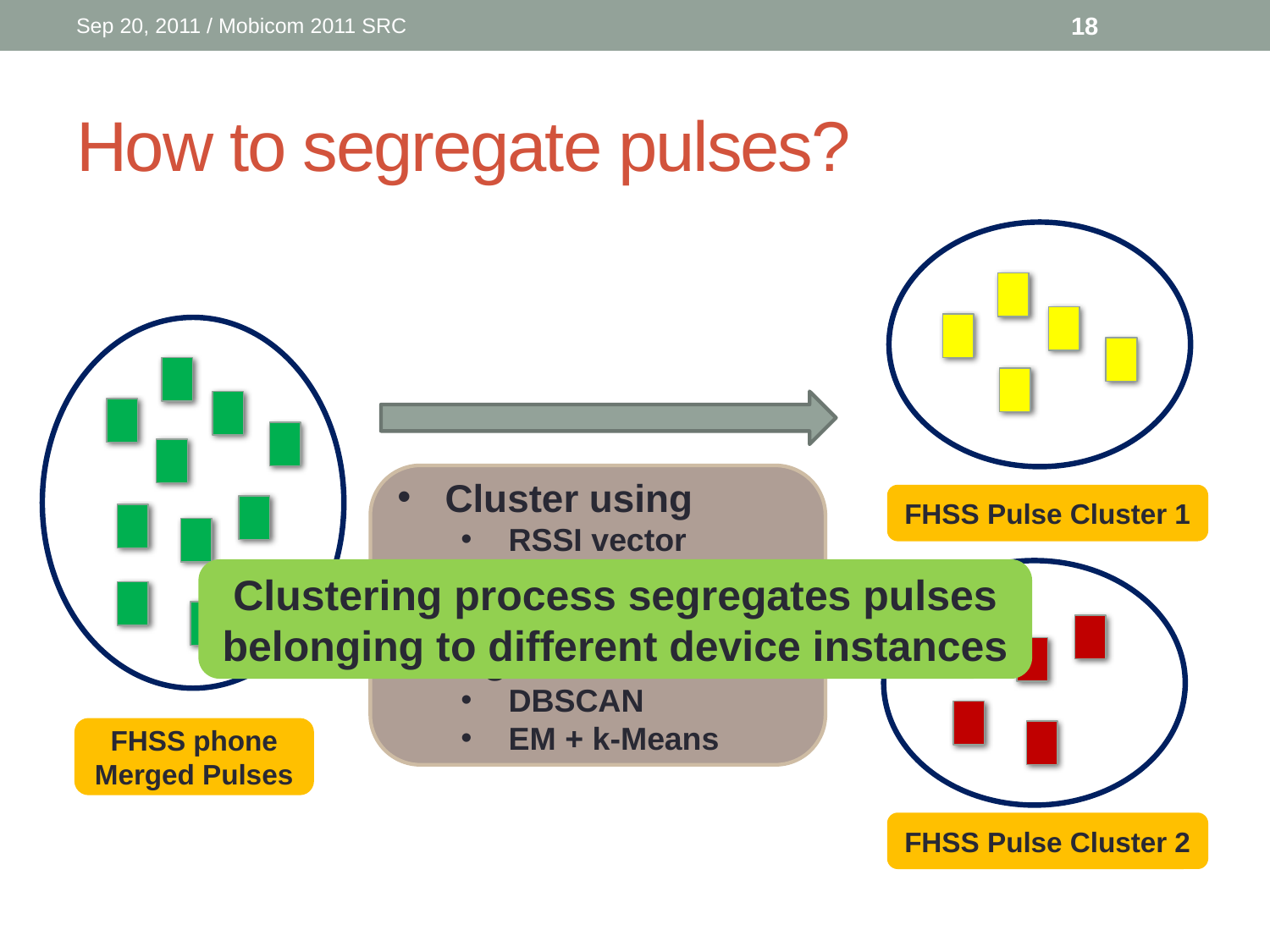

Sep 20, 2011 / Mobicom 2011 SRC
18
# How to segregate pulses?

Cluster using
RSSI vector
Timing properties

Algorithms
DBSCAN
EM + k-Means
FHSS Pulse Cluster 1

Clustering process segregates pulses belonging to different device instances

FHSS phone
Merged Pulses

FHSS Pulse Cluster 2